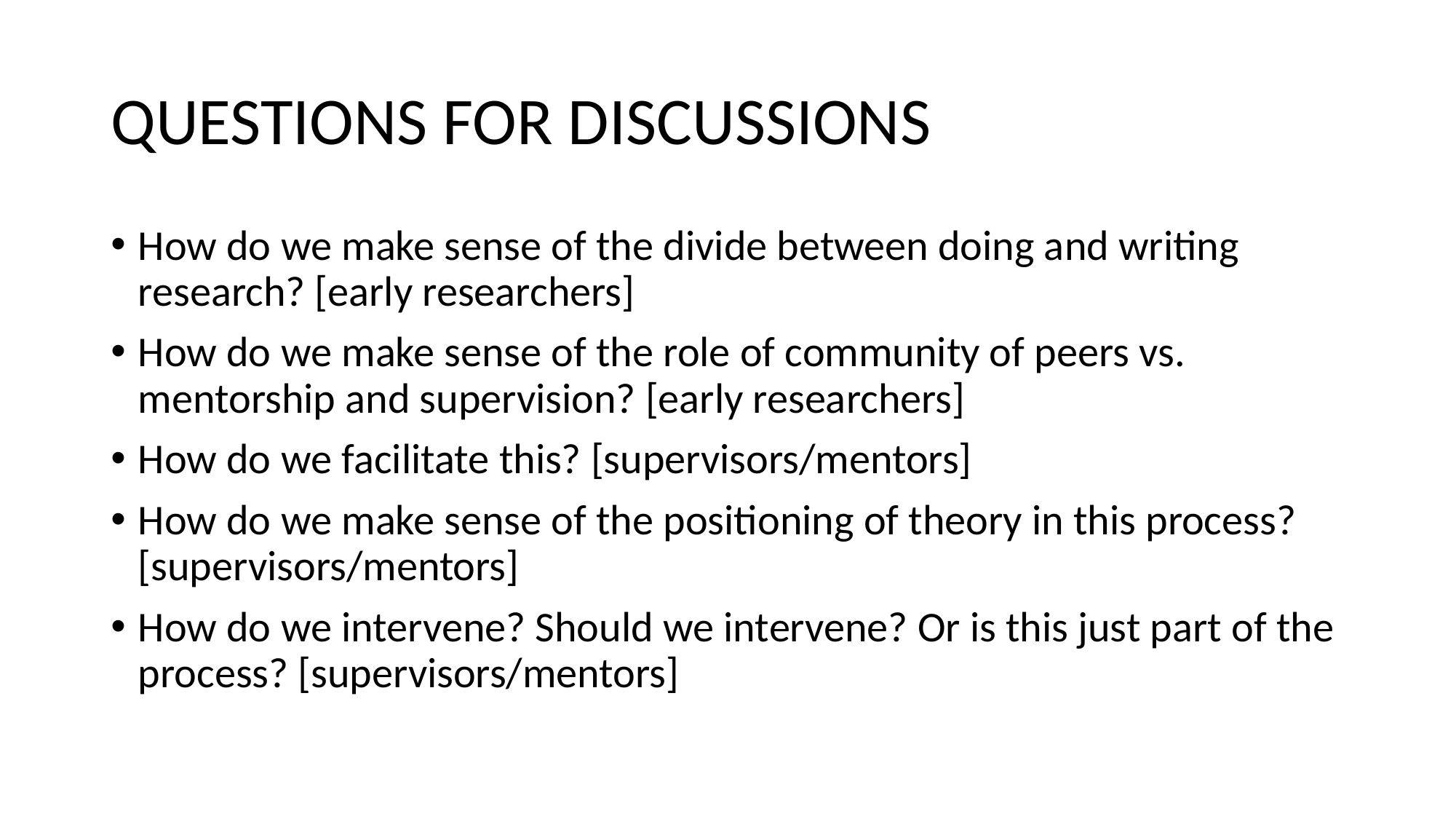

# QUESTIONS FOR DISCUSSIONS
How do we make sense of the divide between doing and writing research? [early researchers]
How do we make sense of the role of community of peers vs. mentorship and supervision? [early researchers]
How do we facilitate this? [supervisors/mentors]
How do we make sense of the positioning of theory in this process? [supervisors/mentors]
How do we intervene? Should we intervene? Or is this just part of the process? [supervisors/mentors]